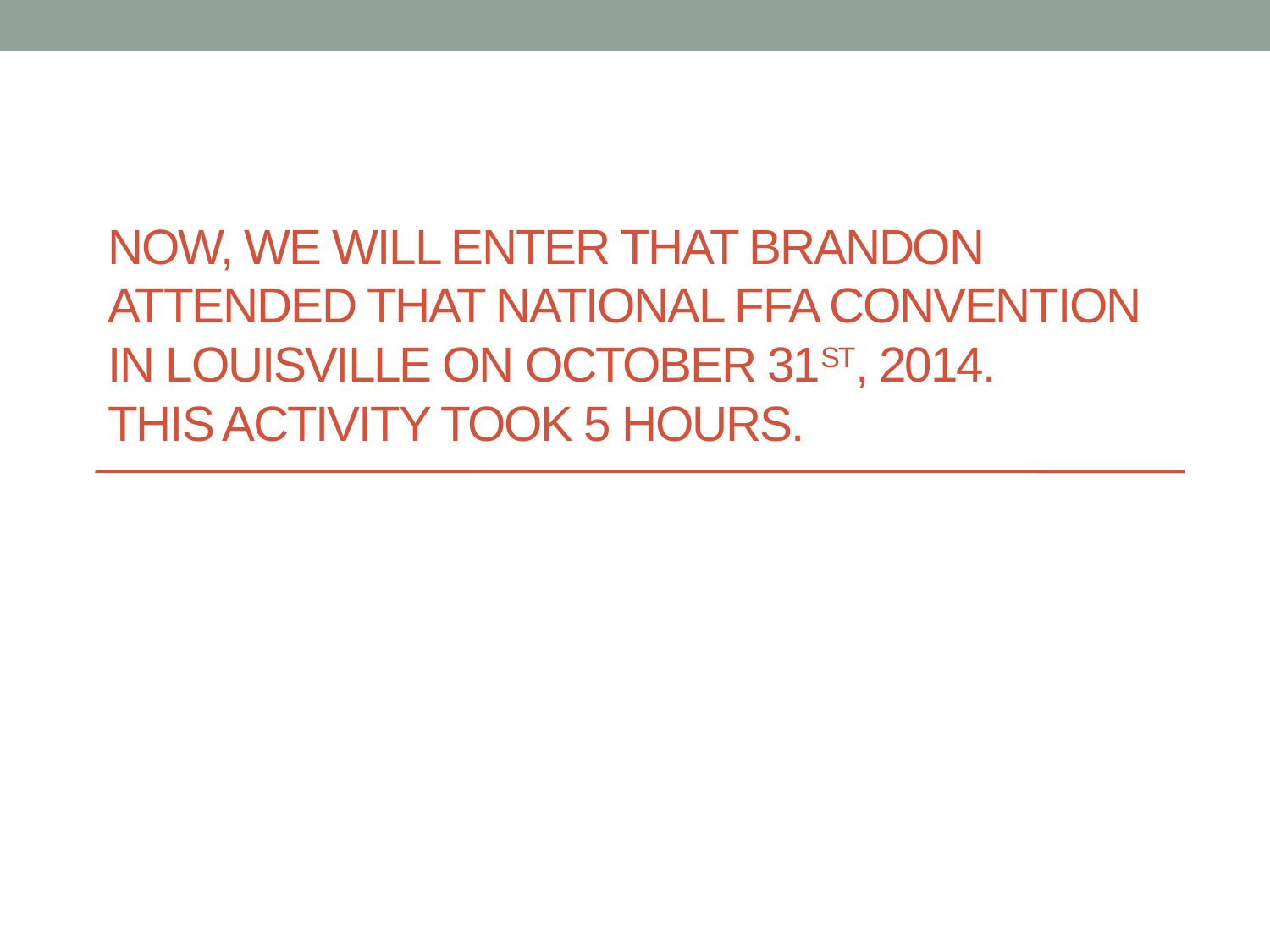

# Now, we will enter that Brandon attended that National FFA Convention in Louisville on October 31st, 2014. This activity took 5 hours.